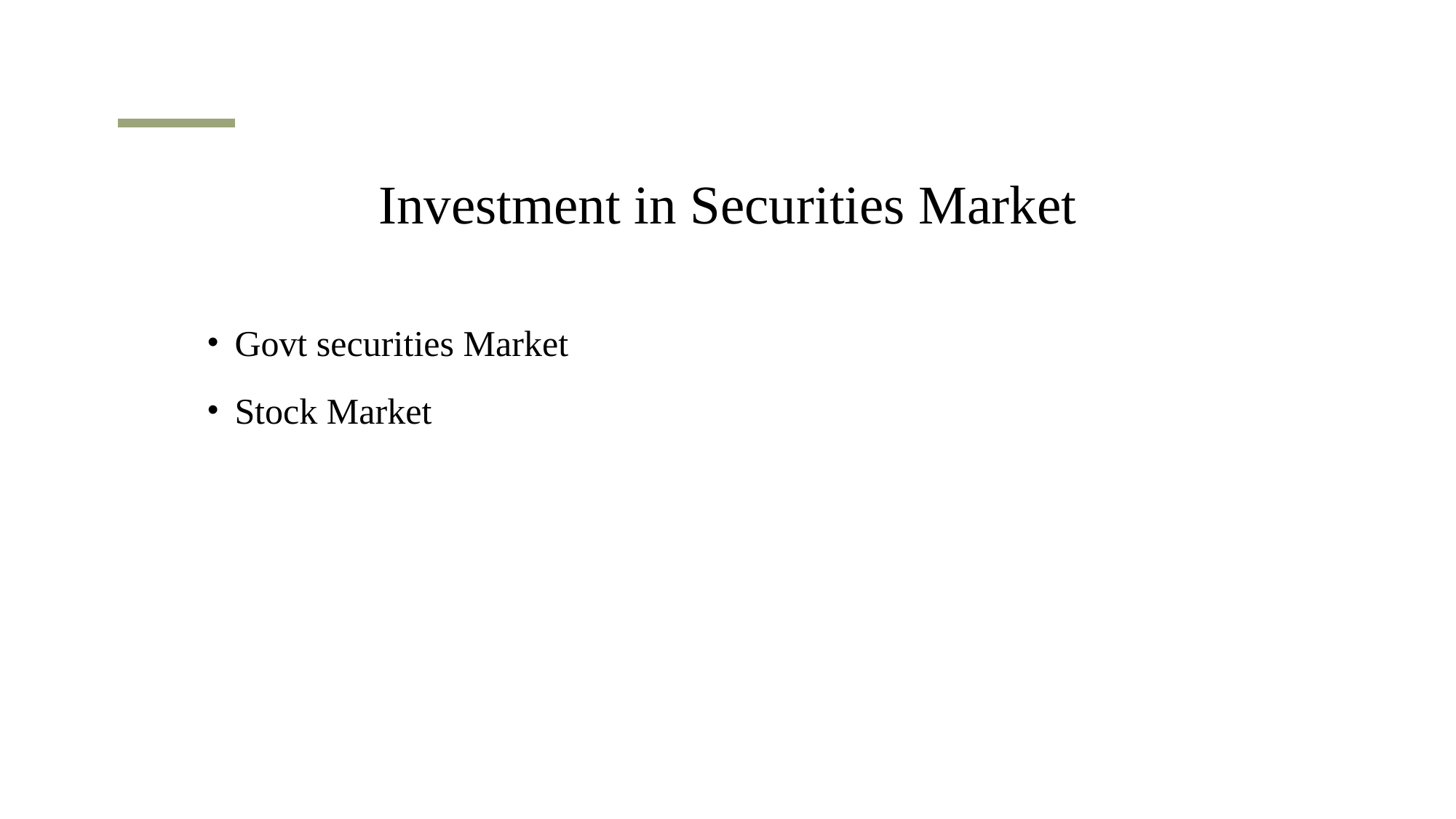

# Investment in Securities Market
Govt securities Market
Stock Market